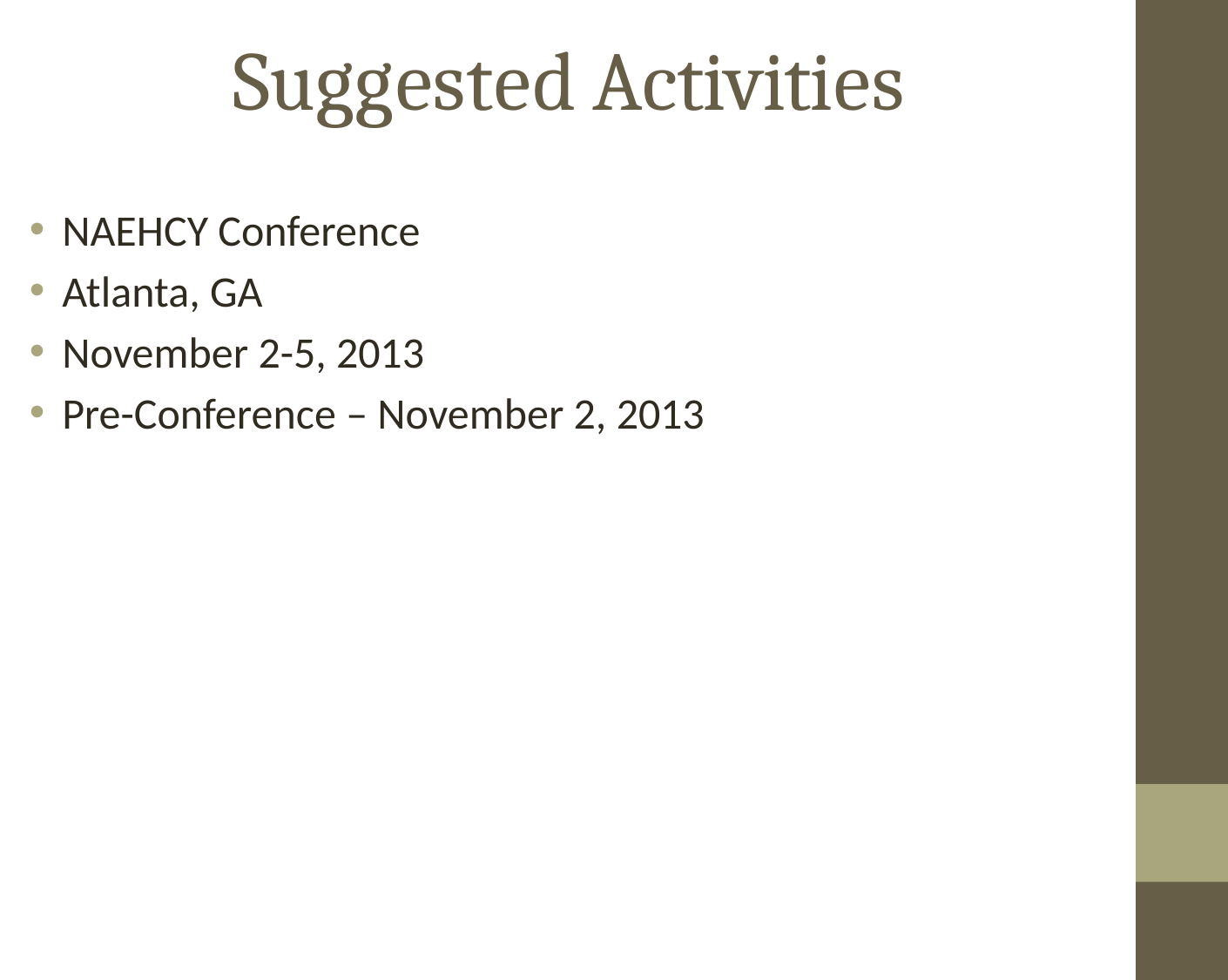

# Suggested Activities
NAEHCY Conference
Atlanta, GA
November 2-5, 2013
Pre-Conference – November 2, 2013